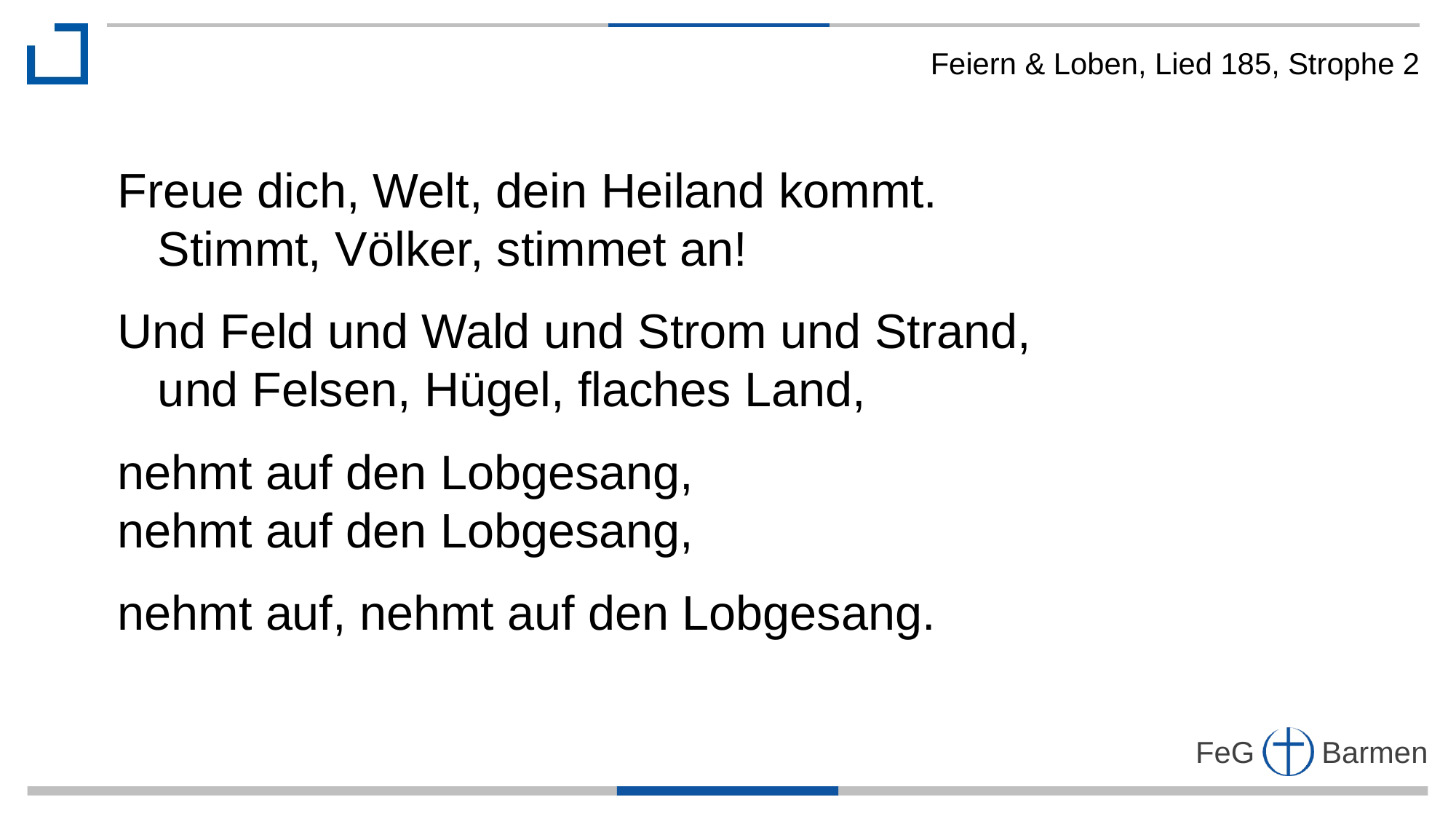

Feiern & Loben, Lied 185, Strophe 2
Freue dich, Welt, dein Heiland kommt.
   Stimmt, Völker, stimmet an!
Und Feld und Wald und Strom und Strand,
   und Felsen, Hügel, flaches Land,
nehmt auf den Lobgesang,
nehmt auf den Lobgesang,
nehmt auf, nehmt auf den Lobgesang.